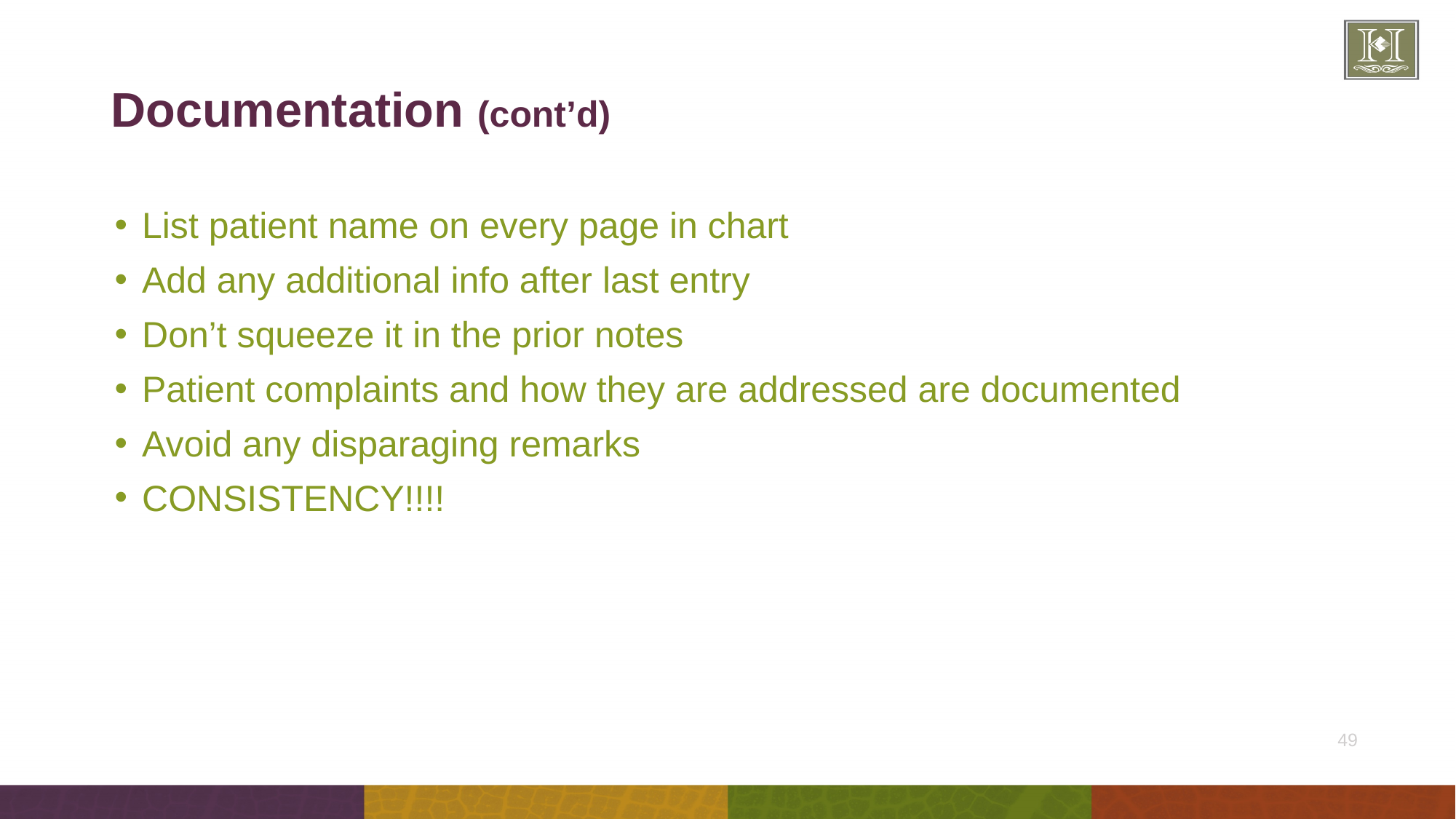

# Documentation (cont’d)
List patient name on every page in chart
Add any additional info after last entry
Don’t squeeze it in the prior notes
Patient complaints and how they are addressed are documented
Avoid any disparaging remarks
CONSISTENCY!!!!